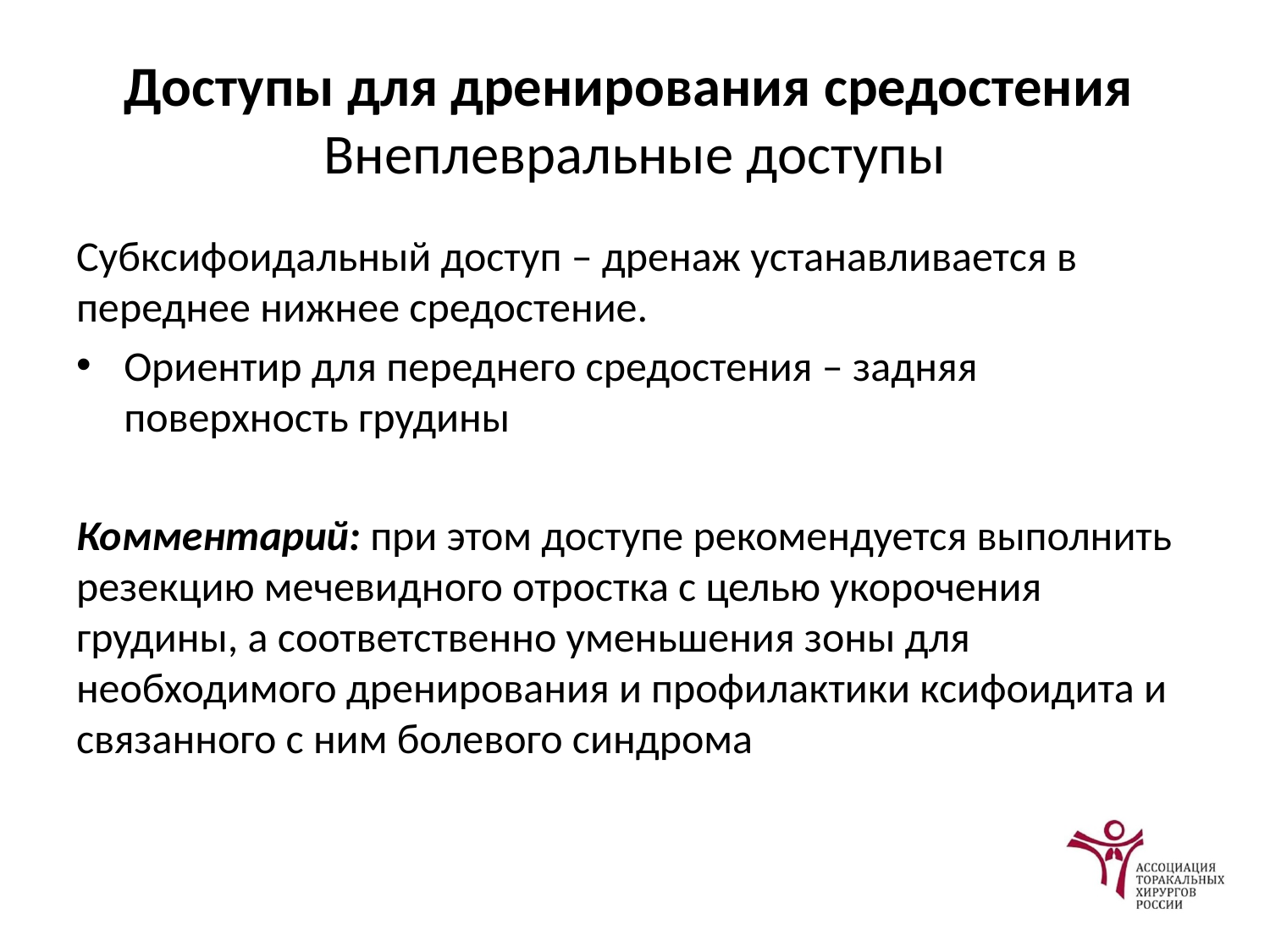

# Доступы для дренирования средостения Внеплевральные доступы
Субксифоидальный доступ – дренаж устанавливается в переднее нижнее средостение.
Ориентир для переднего средостения – задняя поверхность грудины

Комментарий: при этом доступе рекомендуется выполнить резекцию мечевидного отростка с целью укорочения грудины, а соответственно уменьшения зоны для необходимого дренирования и профилактики ксифоидита и связанного с ним болевого синдрома